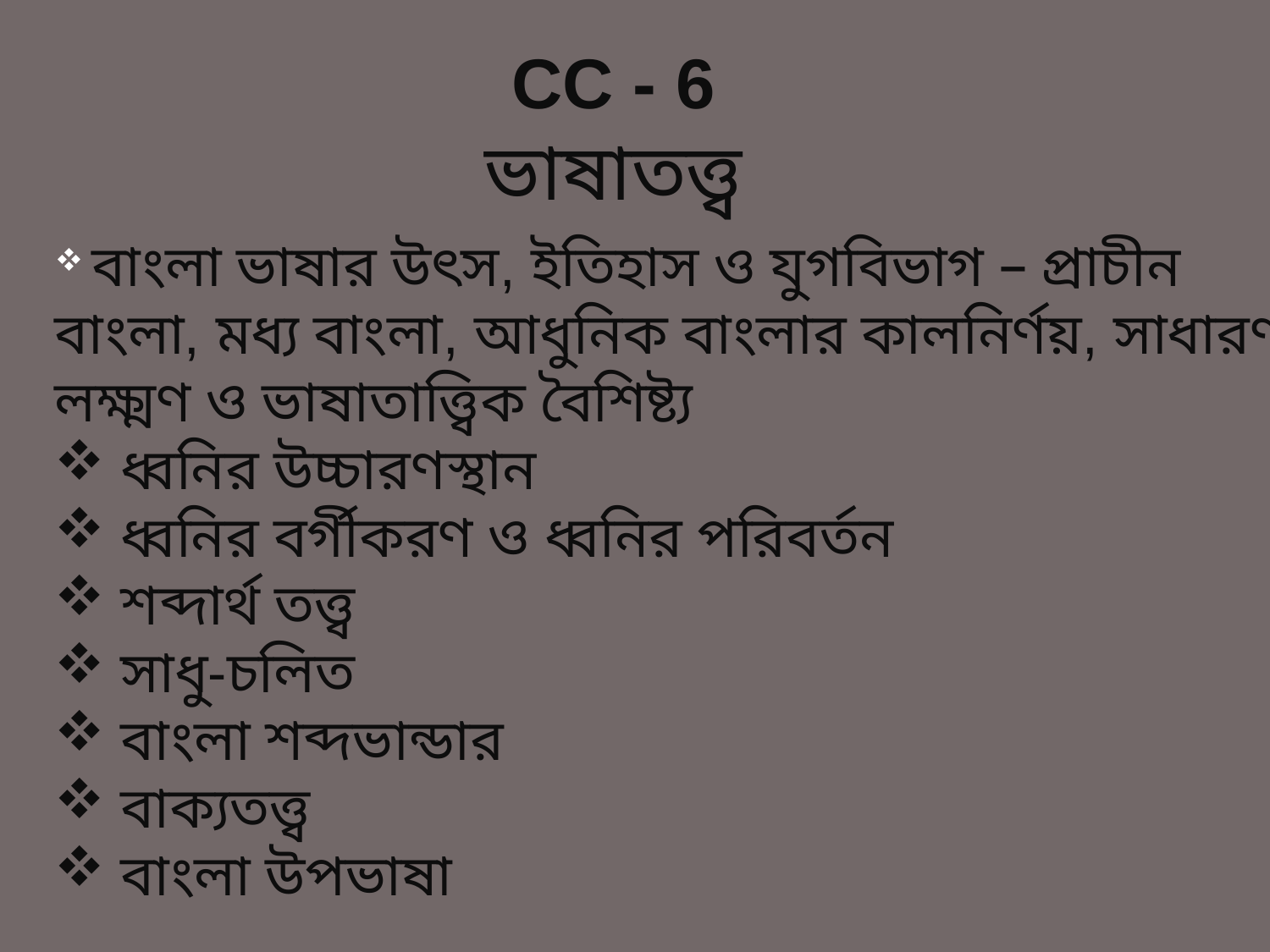

CC - 6
ভাষাতত্ত্ব
 বাংলা ভাষার উৎস, ইতিহাস ও যুগবিভাগ – প্রাচীন বাংলা, মধ্য বাংলা, আধুনিক বাংলার কালনির্ণয়, সাধারণ লক্ষ্মণ ও ভাষাতাত্ত্বিক বৈশিষ্ট্য
 ধ্বনির উচ্চারণস্থান
 ধ্বনির বর্গীকরণ ও ধ্বনির পরিবর্তন
 শব্দার্থ তত্ত্ব
 সাধু-চলিত
 বাংলা শব্দভান্ডার
 বাক্যতত্ত্ব
 বাংলা উপভাষা